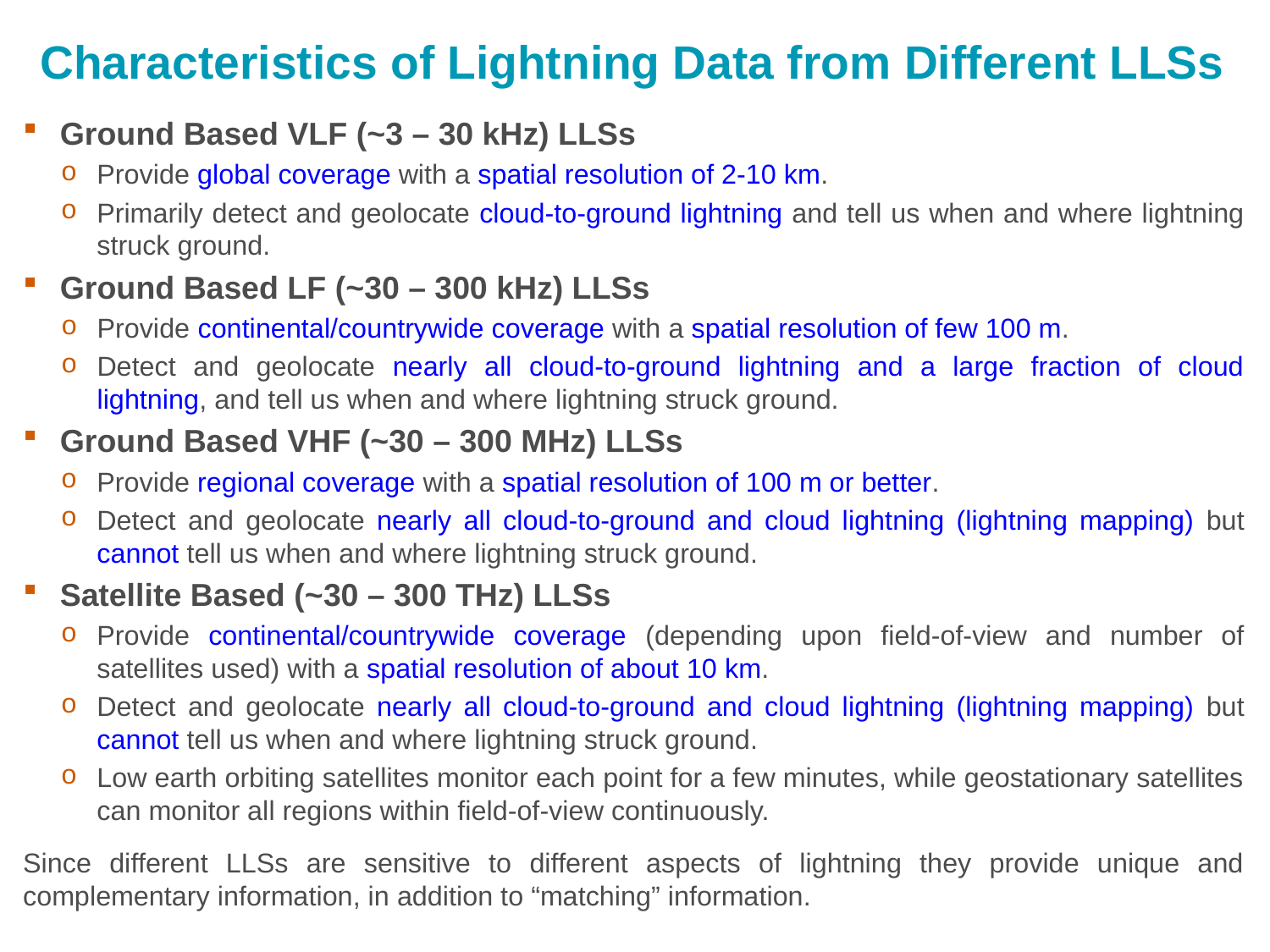

# Characteristics of Lightning Data from Different LLSs
Ground Based VLF (~3 – 30 kHz) LLSs
Provide global coverage with a spatial resolution of 2-10 km.
Primarily detect and geolocate cloud-to-ground lightning and tell us when and where lightning struck ground.
Ground Based LF (~30 – 300 kHz) LLSs
Provide continental/countrywide coverage with a spatial resolution of few 100 m.
Detect and geolocate nearly all cloud-to-ground lightning and a large fraction of cloud lightning, and tell us when and where lightning struck ground.
Ground Based VHF (~30 – 300 MHz) LLSs
Provide regional coverage with a spatial resolution of 100 m or better.
Detect and geolocate nearly all cloud-to-ground and cloud lightning (lightning mapping) but cannot tell us when and where lightning struck ground.
Satellite Based (~30 – 300 THz) LLSs
Provide continental/countrywide coverage (depending upon field-of-view and number of satellites used) with a spatial resolution of about 10 km.
Detect and geolocate nearly all cloud-to-ground and cloud lightning (lightning mapping) but cannot tell us when and where lightning struck ground.
Low earth orbiting satellites monitor each point for a few minutes, while geostationary satellites can monitor all regions within field-of-view continuously.

Since different LLSs are sensitive to different aspects of lightning they provide unique and complementary information, in addition to “matching” information.